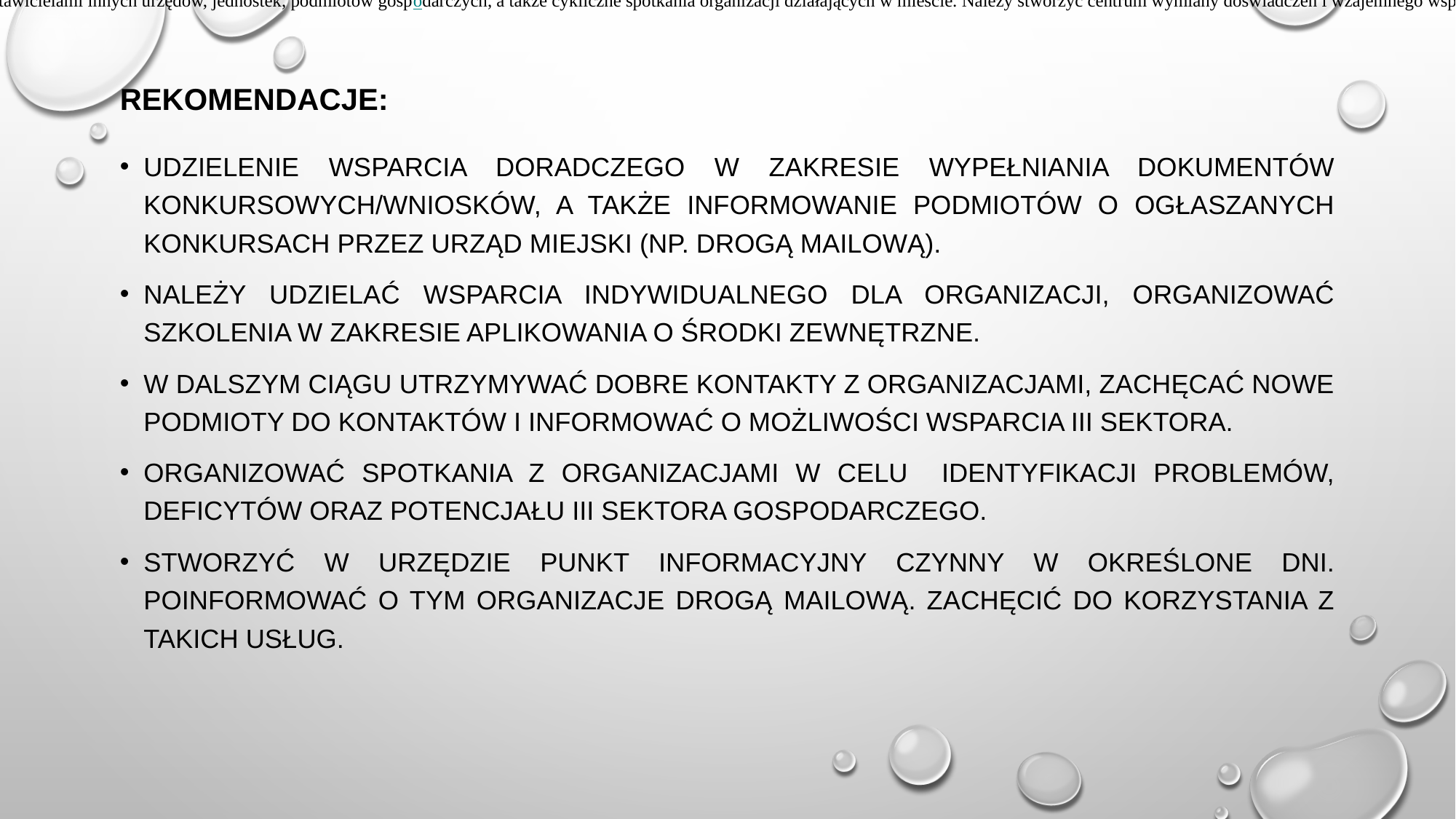

Inicjować spotkania z przedstawicielami innych urzędów, jednostek, podmiotów gospodarczych, a także cykliczne spotkania organizacji działających w mieście. Należy stworzyć centrum wymiany doświadczeń i wzajemnego wsparcia własnych działalności.
# Rekomendacje:
Udzielenie wsparcia doradczego w zakresie wypełniania dokumentów konkursowych/wniosków, a także informowanie podmiotów o ogłaszanych konkursach przez Urząd Miejski (np. drogą mailową).
Należy udzielać wsparcia indywidualnego dla organizacji, organizować szkolenia w zakresie aplikowania o środki zewnętrzne.
W dalszym ciągu utrzymywać dobre kontakty z organizacjami, zachęcać nowe podmioty do kontaktów i informować o możliwości wsparcia III sektora.
Organizować spotkania z organizacjami w celu  identyfikacji problemów, deficytów oraz potencjału III sektora gospodarczego.
Stworzyć w urzędzie punkt informacyjny czynny w określone dni. Poinformować o tym organizacje drogą mailową. Zachęcić do korzystania z takich usług.